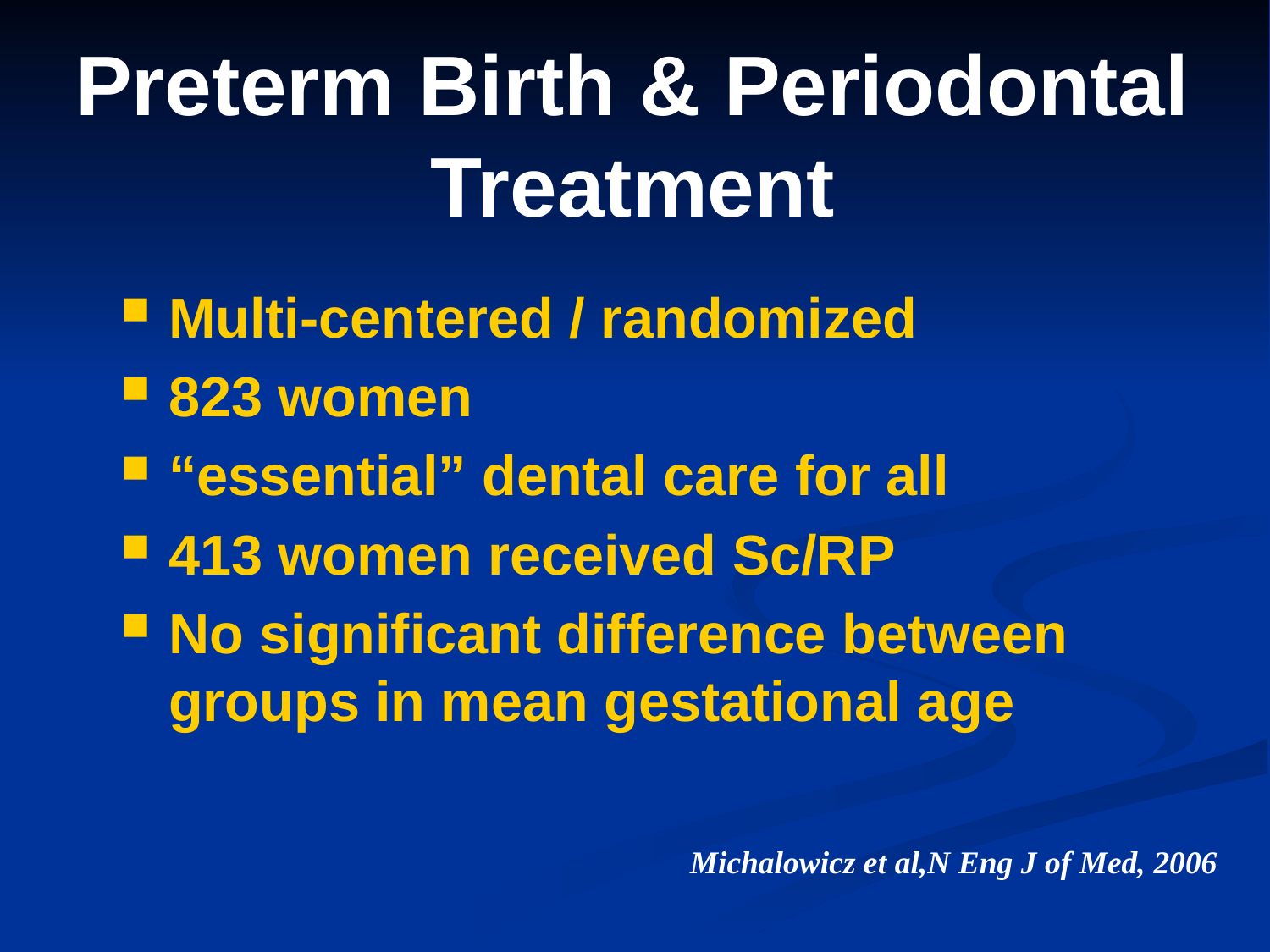

# Preterm Birth & Periodontal Treatment
Multi-centered / randomized
823 women
“essential” dental care for all
413 women received Sc/RP
No significant difference between groups in mean gestational age
Michalowicz et al,N Eng J of Med, 2006